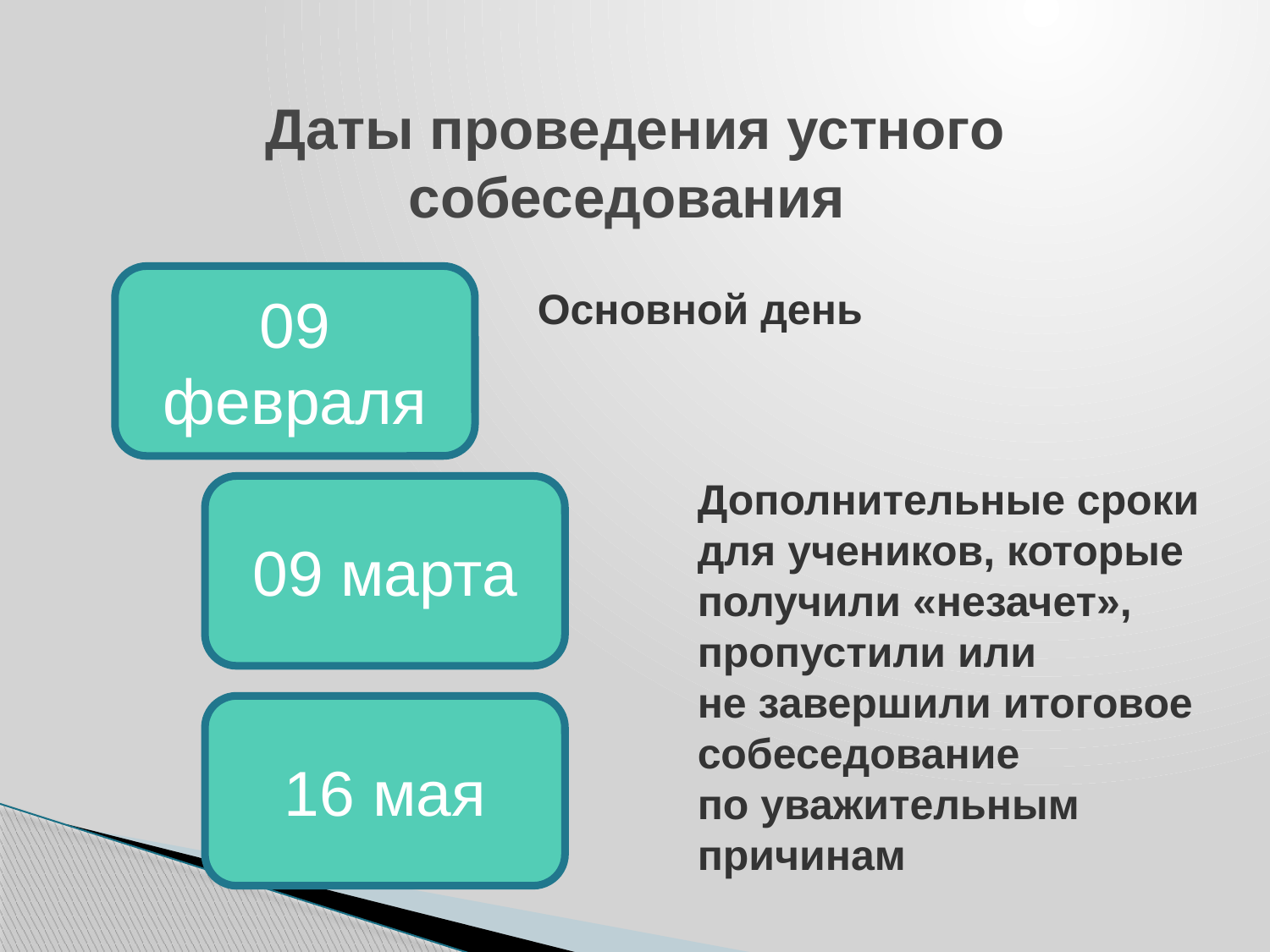

# Даты проведения устного собеседования
09 февраля
Основной день
Дополнительные сроки для учеников, которые получили «незачет», пропустили или не завершили итоговое собеседование по уважительным причинам
09 марта
16 мая